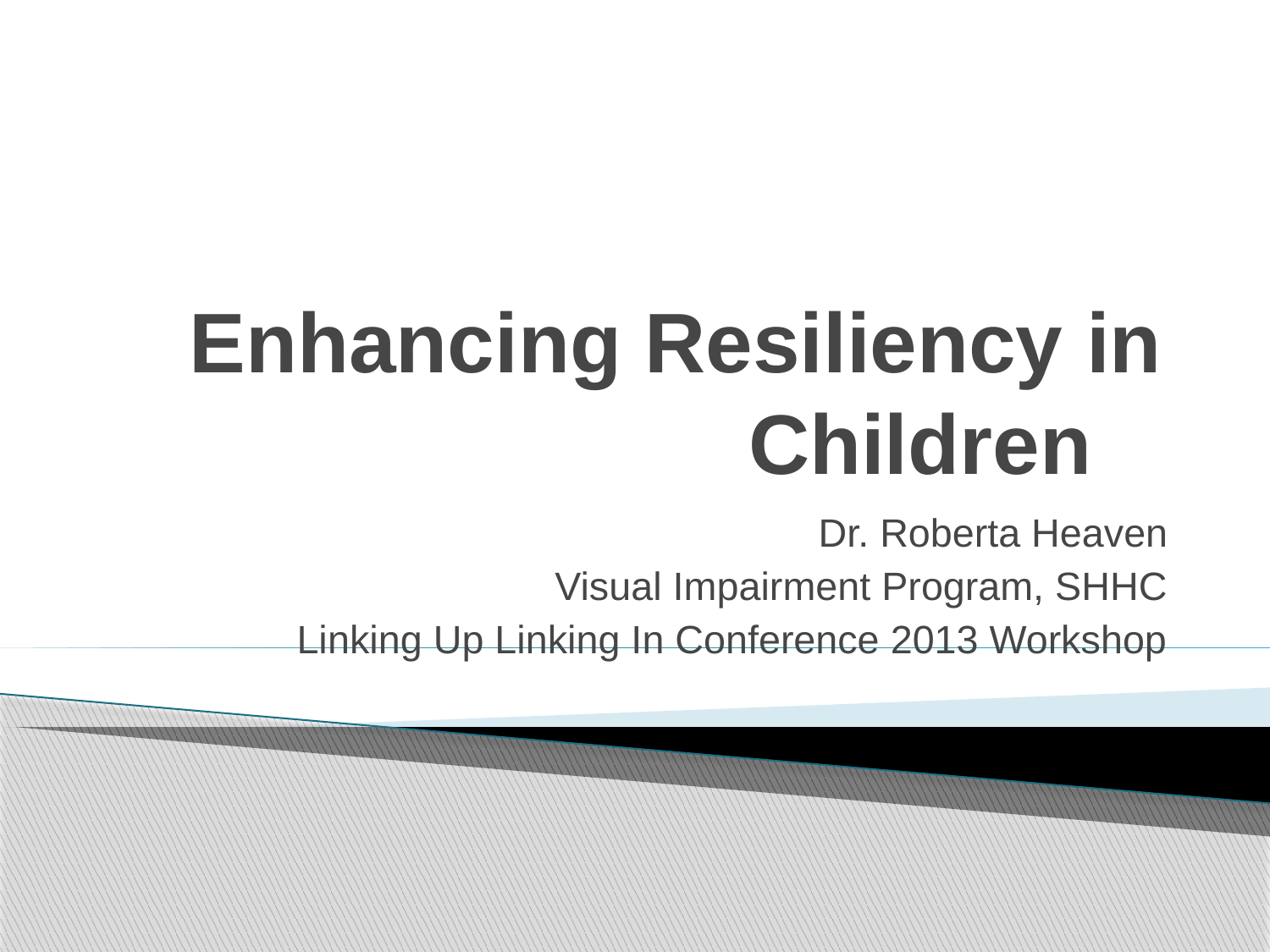

# Enhancing Resiliency in Children
Dr. Roberta Heaven
Visual Impairment Program, SHHC
Linking Up Linking In Conference 2013 Workshop